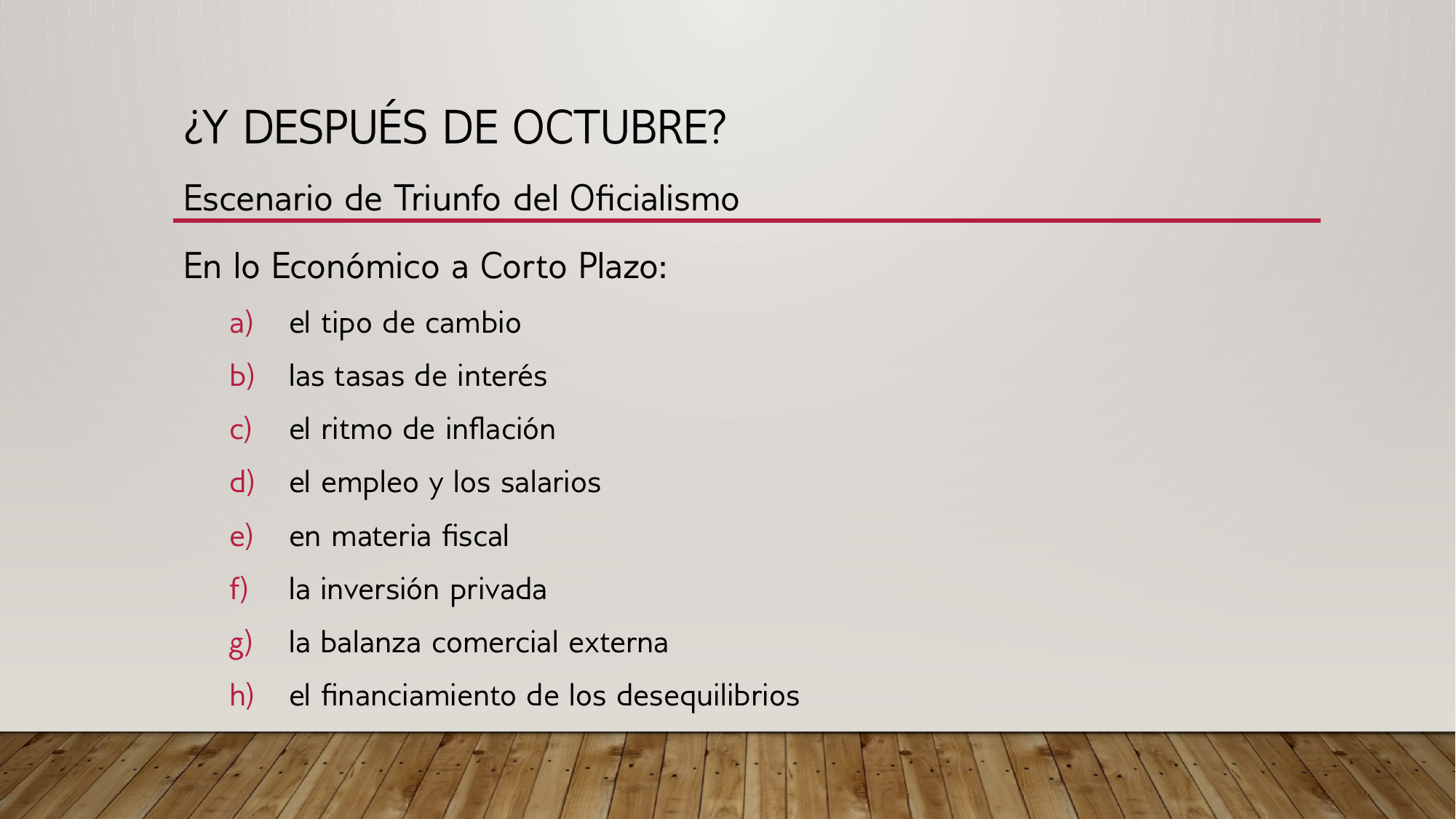

# ¿Y después de Octubre?
Escenario de Triunfo del Oficialismo
En lo Económico a Corto Plazo:
el tipo de cambio
las tasas de interés
el ritmo de inflación
el empleo y los salarios
en materia fiscal
la inversión privada
la balanza comercial externa
el financiamiento de los desequilibrios